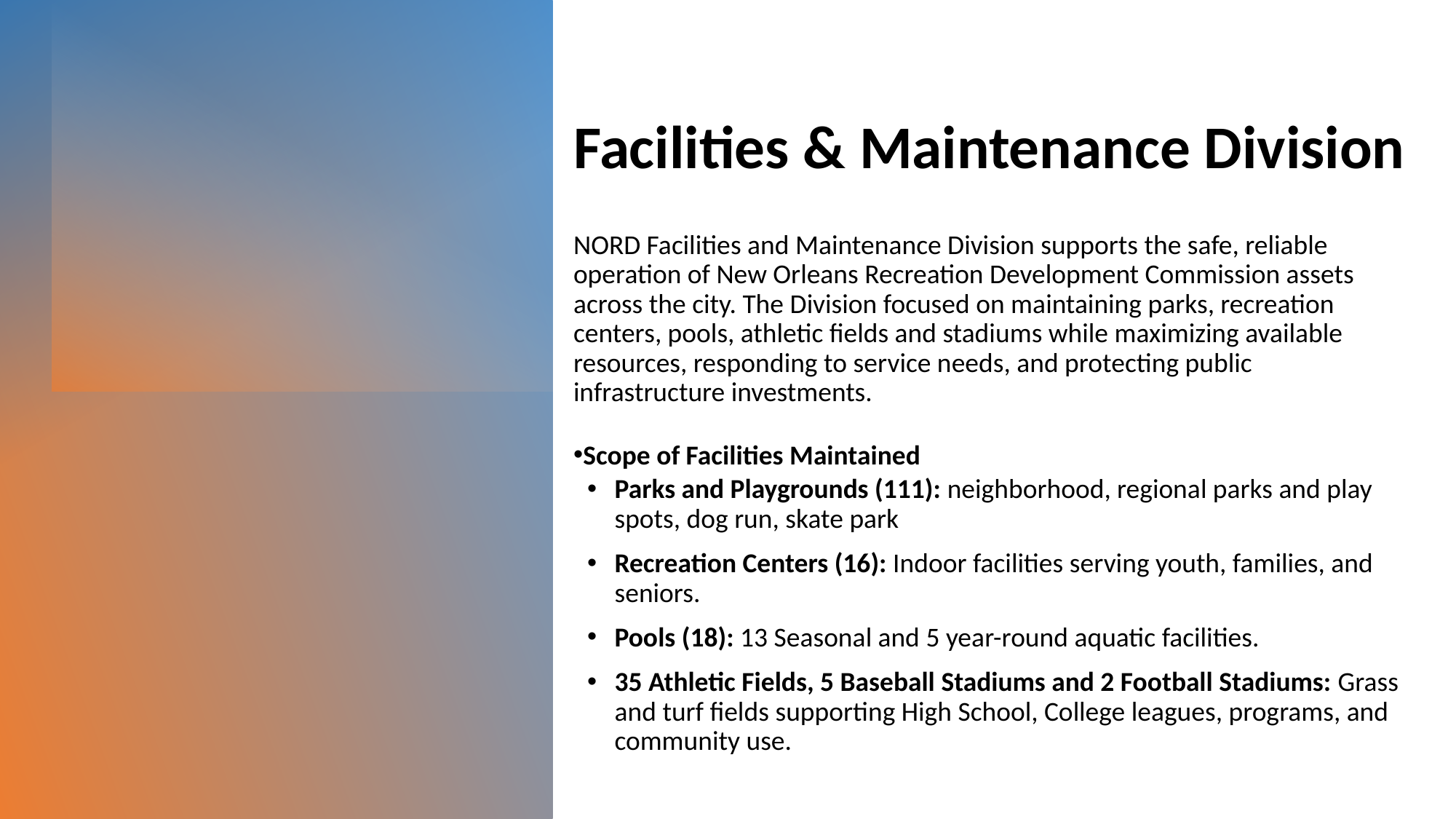

Facilities & Maintenance Division

NORD Facilities and Maintenance Division supports the safe, reliable operation of New Orleans Recreation Development Commission assets across the city. The Division focused on maintaining parks, recreation centers, pools, athletic fields and stadiums while maximizing available resources, responding to service needs, and protecting public infrastructure investments.
Scope of Facilities Maintained
Parks and Playgrounds (111): neighborhood, regional parks and play spots, dog run, skate park
Recreation Centers (16): Indoor facilities serving youth, families, and seniors.
Pools (18): 13 Seasonal and 5 year-round aquatic facilities.
35 Athletic Fields, 5 Baseball Stadiums and 2 Football Stadiums: Grass and turf fields supporting High School, College leagues, programs, and community use.